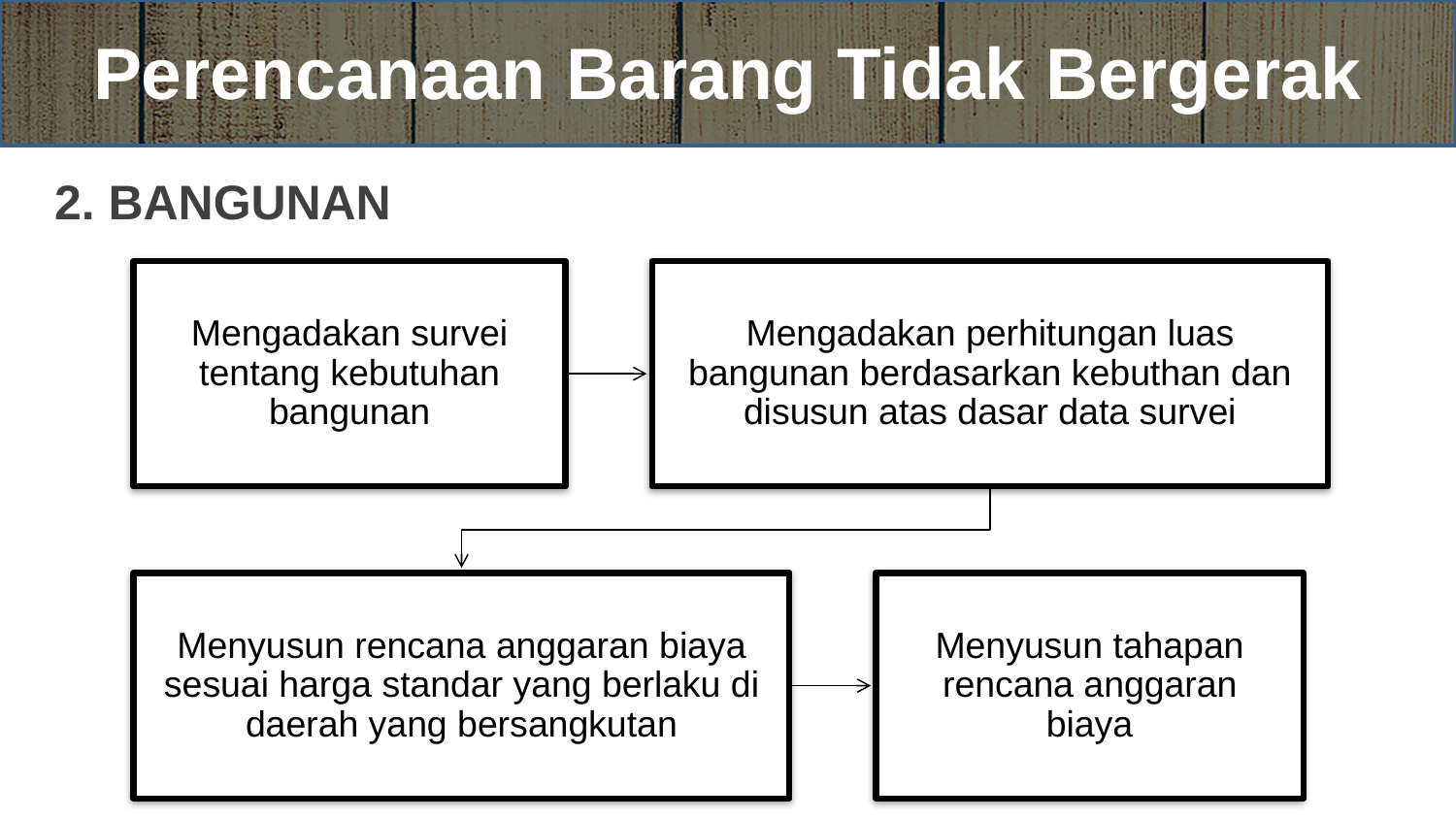

# Perencanaan Barang Tidak Bergerak
2. BANGUNAN

Mengadakan survei tentang kebutuhan bangunan

Mengadakan perhitungan luas bangunan berdasarkan kebuthan dan disusun atas dasar data survei

Menyusun rencana anggaran biaya sesuai harga standar yang berlaku di daerah yang bersangkutan
Menyusun tahapan rencana anggaran biaya